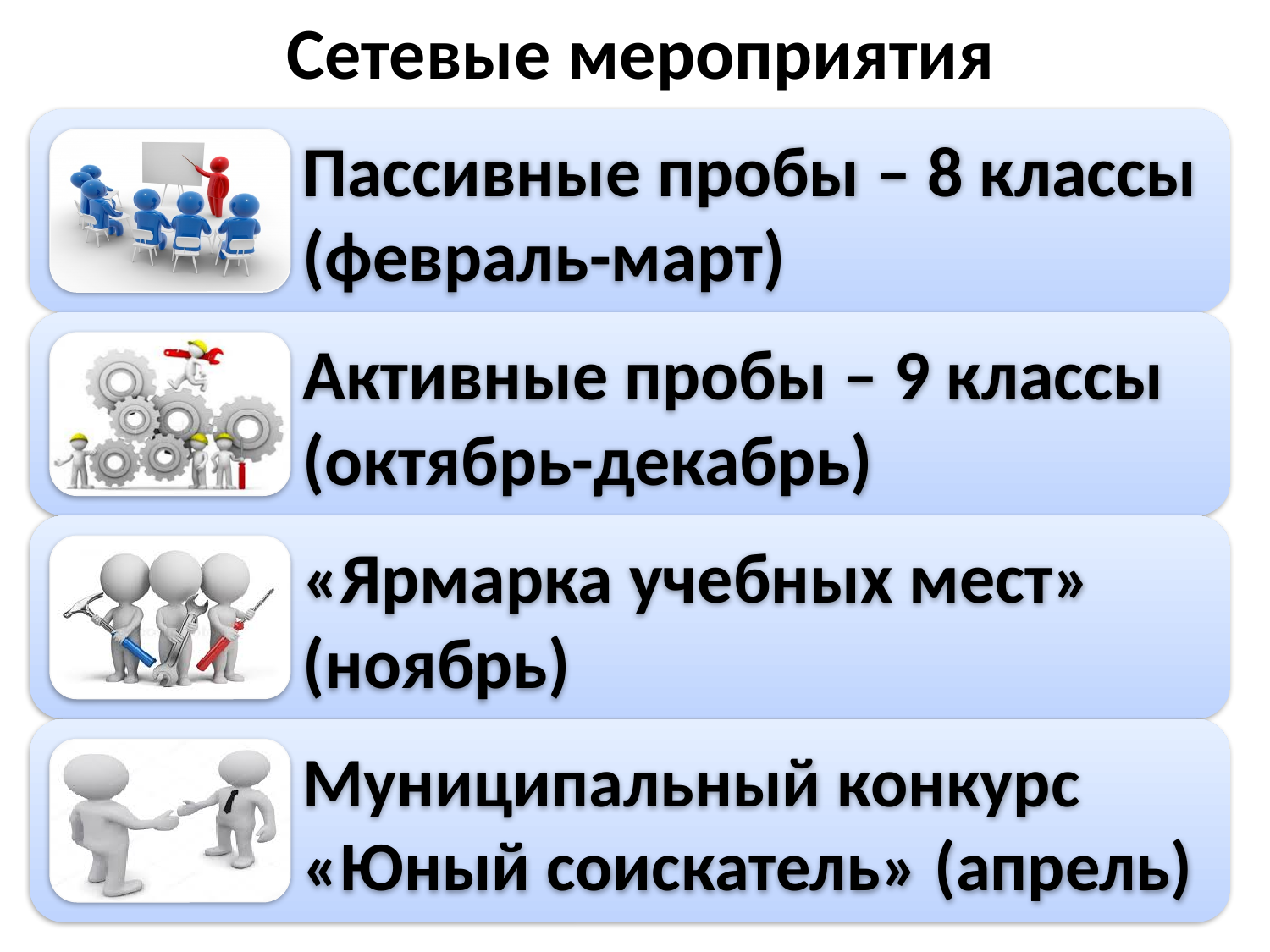

# Сетевые мероприятия
Пассивные пробы – 8 классы (февраль-март)
Активные пробы – 9 классы (октябрь-декабрь)
«Ярмарка учебных мест» (ноябрь)
Муниципальный конкурс «Юный соискатель» (апрель)